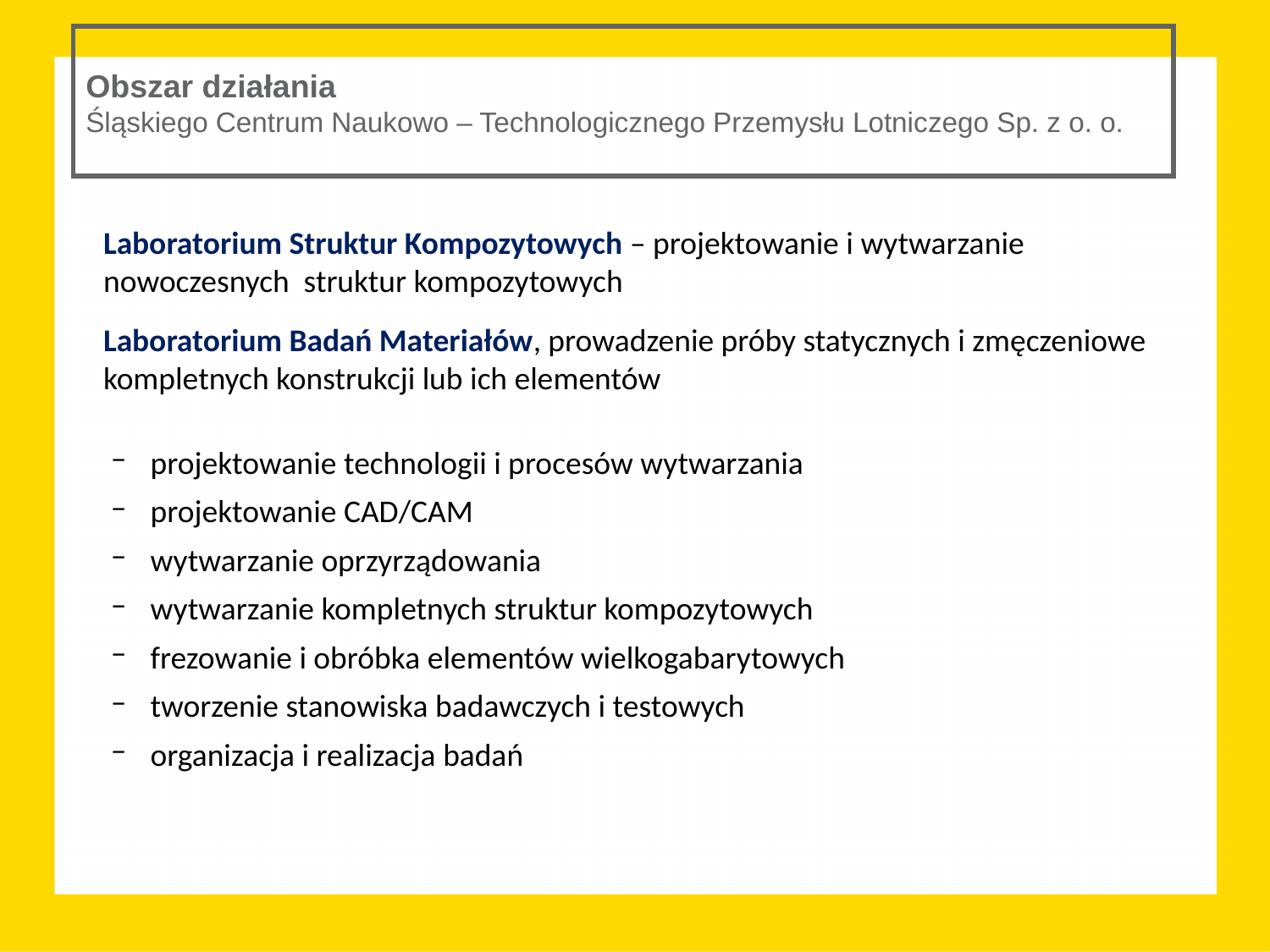

Obszar działania
Śląskiego Centrum Naukowo – Technologicznego Przemysłu Lotniczego Sp. z o. o.

Laboratorium Struktur Kompozytowych – projektowanie i wytwarzanie nowoczesnych  struktur kompozytowych
Laboratorium Badań Materiałów, prowadzenie próby statycznych i zmęczeniowe kompletnych konstrukcji lub ich elementów
projektowanie technologii i procesów wytwarzania
projektowanie CAD/CAM
wytwarzanie oprzyrządowania
wytwarzanie kompletnych struktur kompozytowych
frezowanie i obróbka elementów wielkogabarytowych
tworzenie stanowiska badawczych i testowych
organizacja i realizacja badań